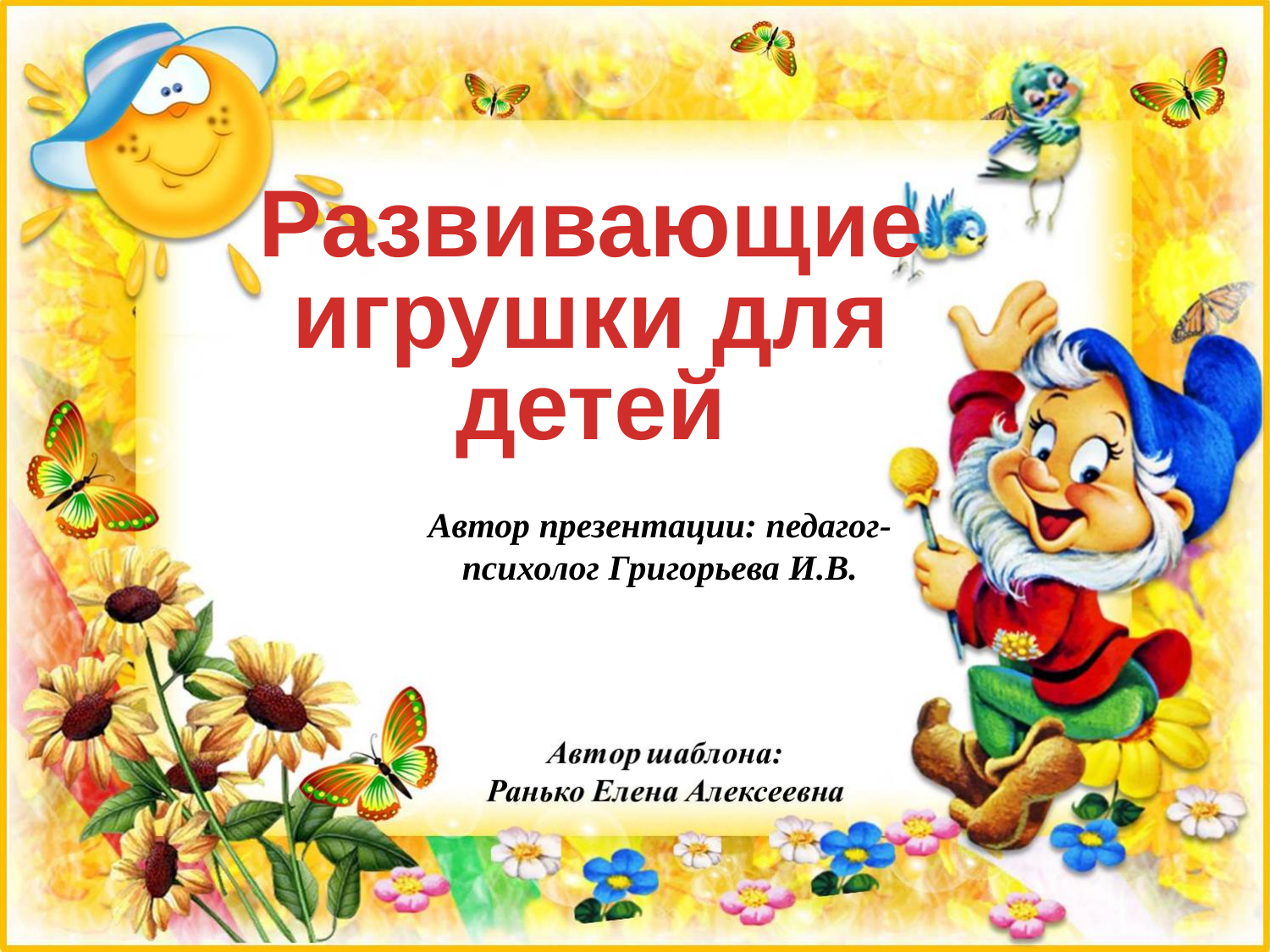

Развивающие игрушки для детей
Автор презентации: педагог-психолог Григорьева И.В.